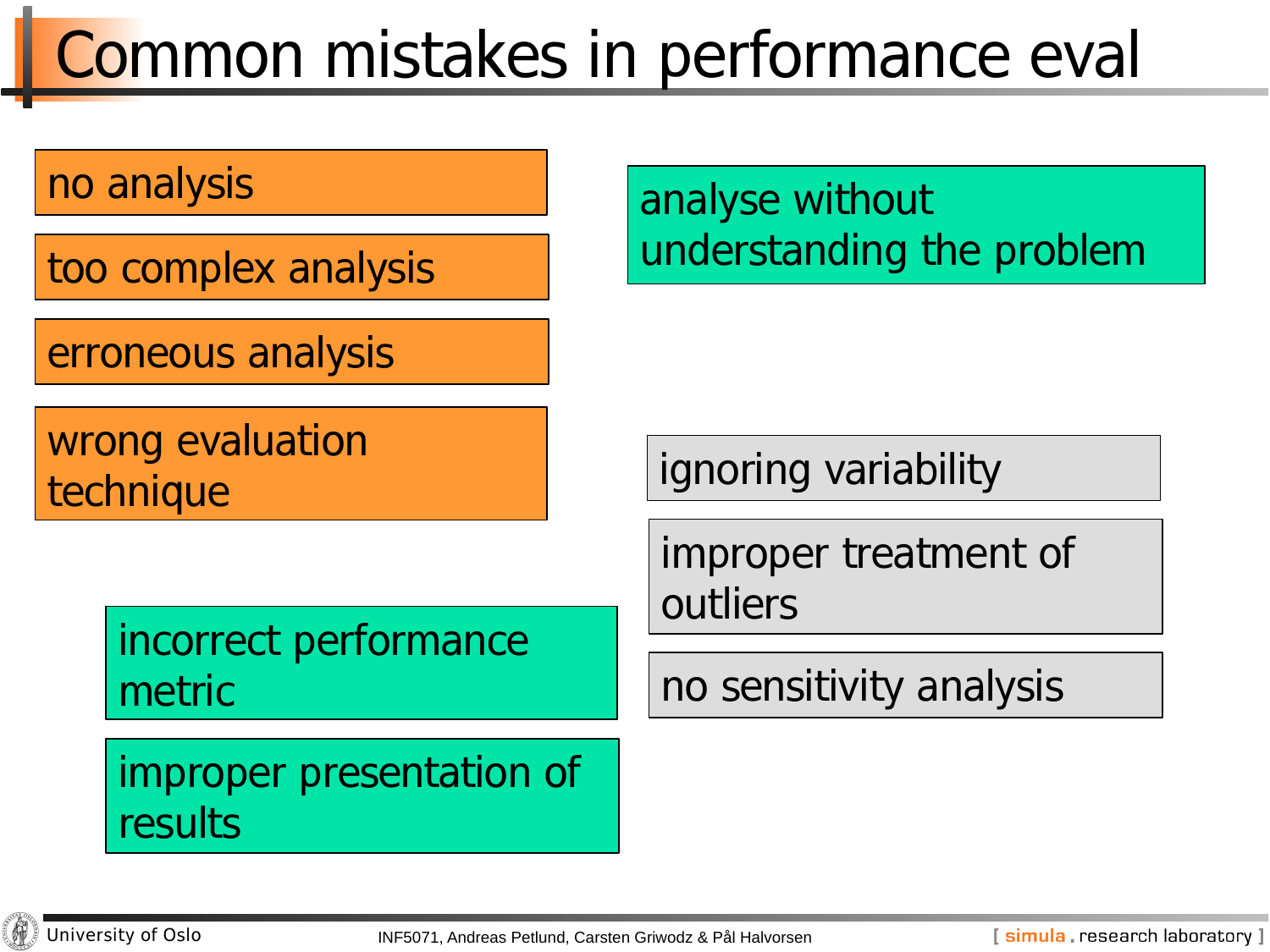

# Common mistakes in performance eval
no analysis
too complex analysis
erroneous analysis
wrong evaluation technique
analyse without understanding the problem
ignoring variability
improper treatment of outliers
no sensitivity analysis
incorrect performance metric
improper presentation of results